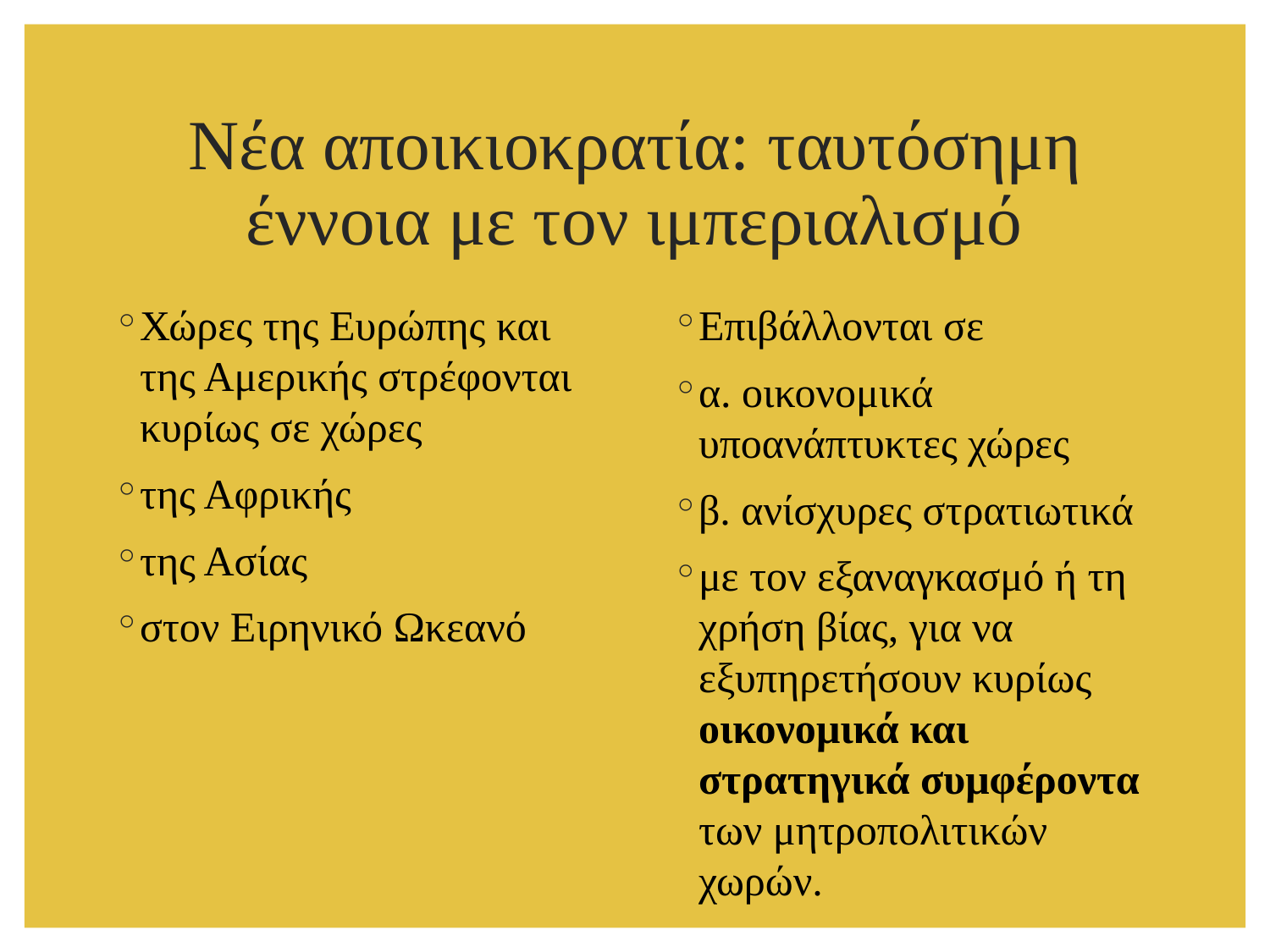

# Νέα αποικιοκρατία: ταυτόσημη έννοια με τον ιμπεριαλισμό
Χώρες της Ευρώπης και της Αμερικής στρέφονται κυρίως σε χώρες
της Αφρικής
της Ασίας
στον Ειρηνικό Ωκεανό
Επιβάλλονται σε
α. οικονομικά υποανάπτυκτες χώρες
β. ανίσχυρες στρατιωτικά
με τον εξαναγκασμό ή τη χρήση βίας, για να εξυπηρετήσουν κυρίως οικονομικά και στρατηγικά συμφέροντα των μητροπολιτικών χωρών.